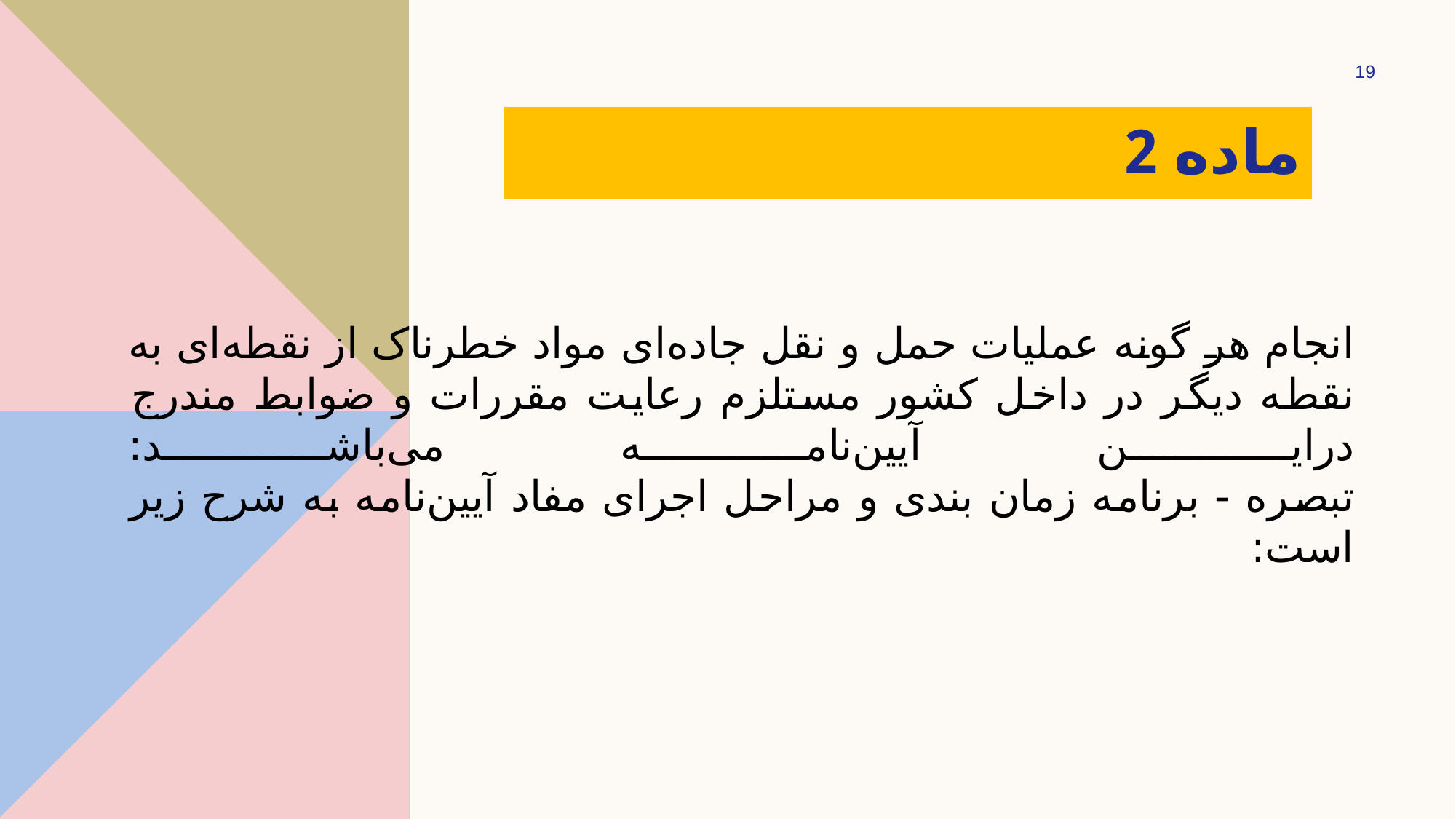

19
# ماده 2
انجام هر گونه عملیات حمل و نقل جاده‌ای مواد خطرناک از نقطه‌ای به نقطه دیگر در داخل کشور مستلزم رعایت مقررات و ضوابط مندرج در‌این آیین‌نامه می‌باشد:
‌تبصره - برنامه زمان بندی و مراحل اجرای مفاد آیین‌نامه به شرح زیر است: